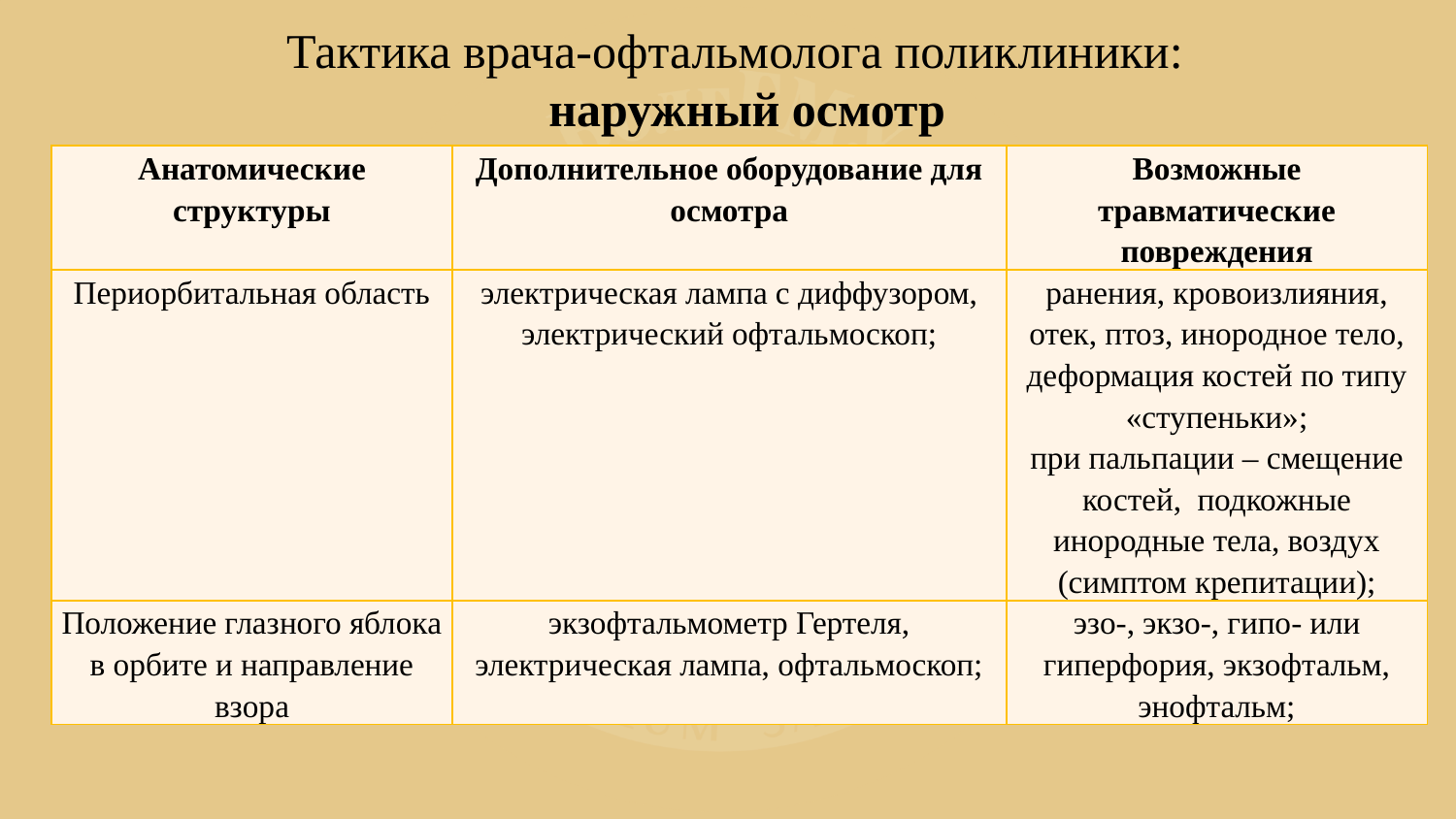

Тактика врача-офтальмолога поликлиники:
 наружный осмотр
| Анатомические структуры | Дополнительное оборудование для осмотра | Возможные травматические повреждения |
| --- | --- | --- |
| Периорбитальная область | электрическая лампа с диффузором, электрический офтальмоскоп; | ранения, кровоизлияния, отек, птоз, инородное тело, деформация костей по типу «ступеньки»; при пальпации – смещение костей, подкожные инородные тела, воздух (симптом крепитации); |
| Положение глазного яблока в орбите и направление взора | экзофтальмометр Гертеля, электрическая лампа, офтальмоскоп; | эзо-, экзо-, гипо- или гиперфория, экзофтальм, энофтальм; |